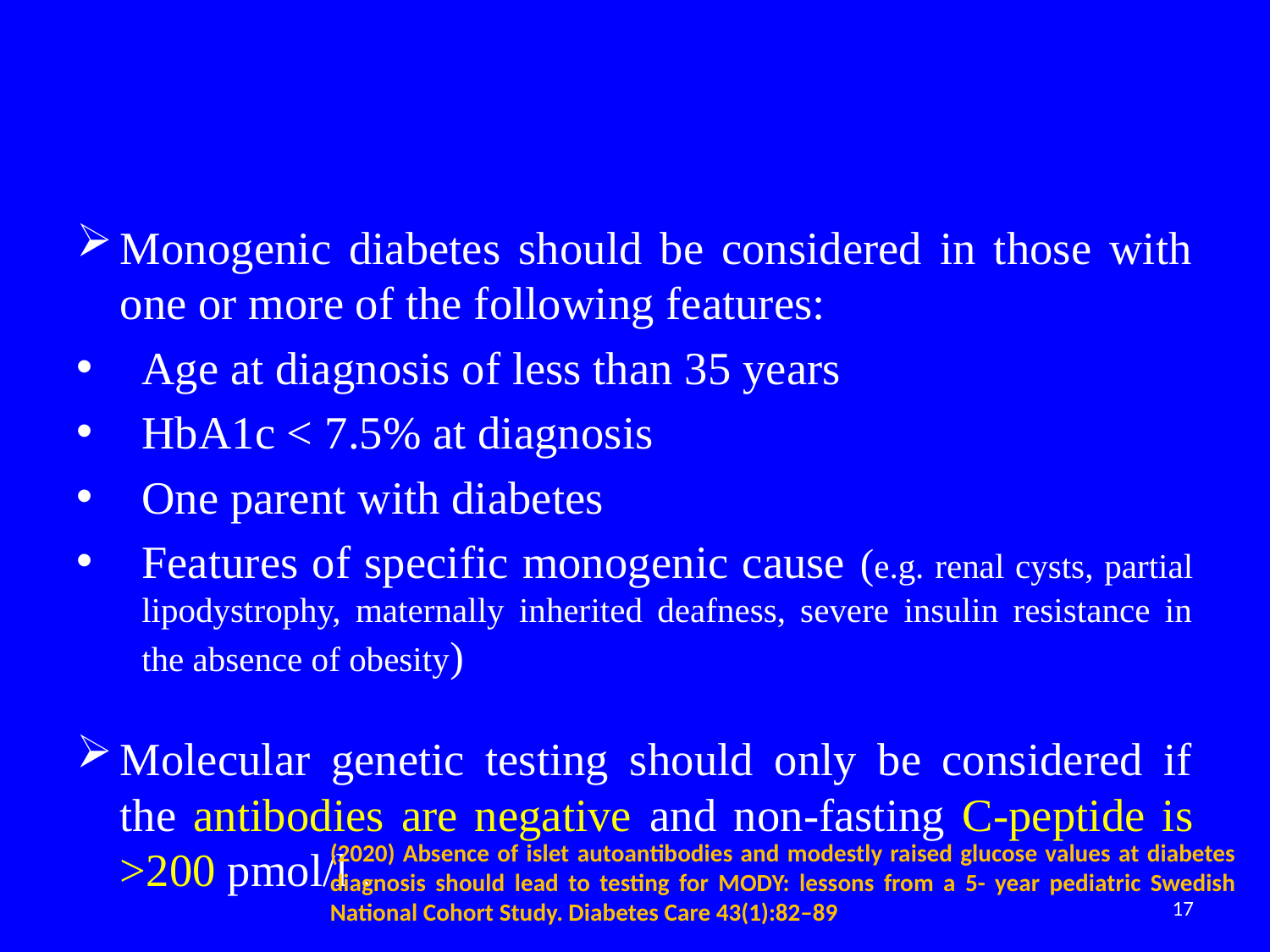

#
Monogenic diabetes should be considered in those with one or more of the following features:
Age at diagnosis of less than 35 years
HbA1c < 7.5% at diagnosis
One parent with diabetes
Features of specific monogenic cause (e.g. renal cysts, partial lipodystrophy, maternally inherited deafness, severe insulin resistance in the absence of obesity)

Molecular genetic testing should only be considered if the antibodies are negative and non-fasting C-peptide is >200 pmol/l .

(2020) Absence of islet autoantibodies and modestly raised glucose values at diabetes
diagnosis should lead to testing for MODY: lessons from a 5- year pediatric Swedish National Cohort Study. Diabetes Care 43(1):82–89
17